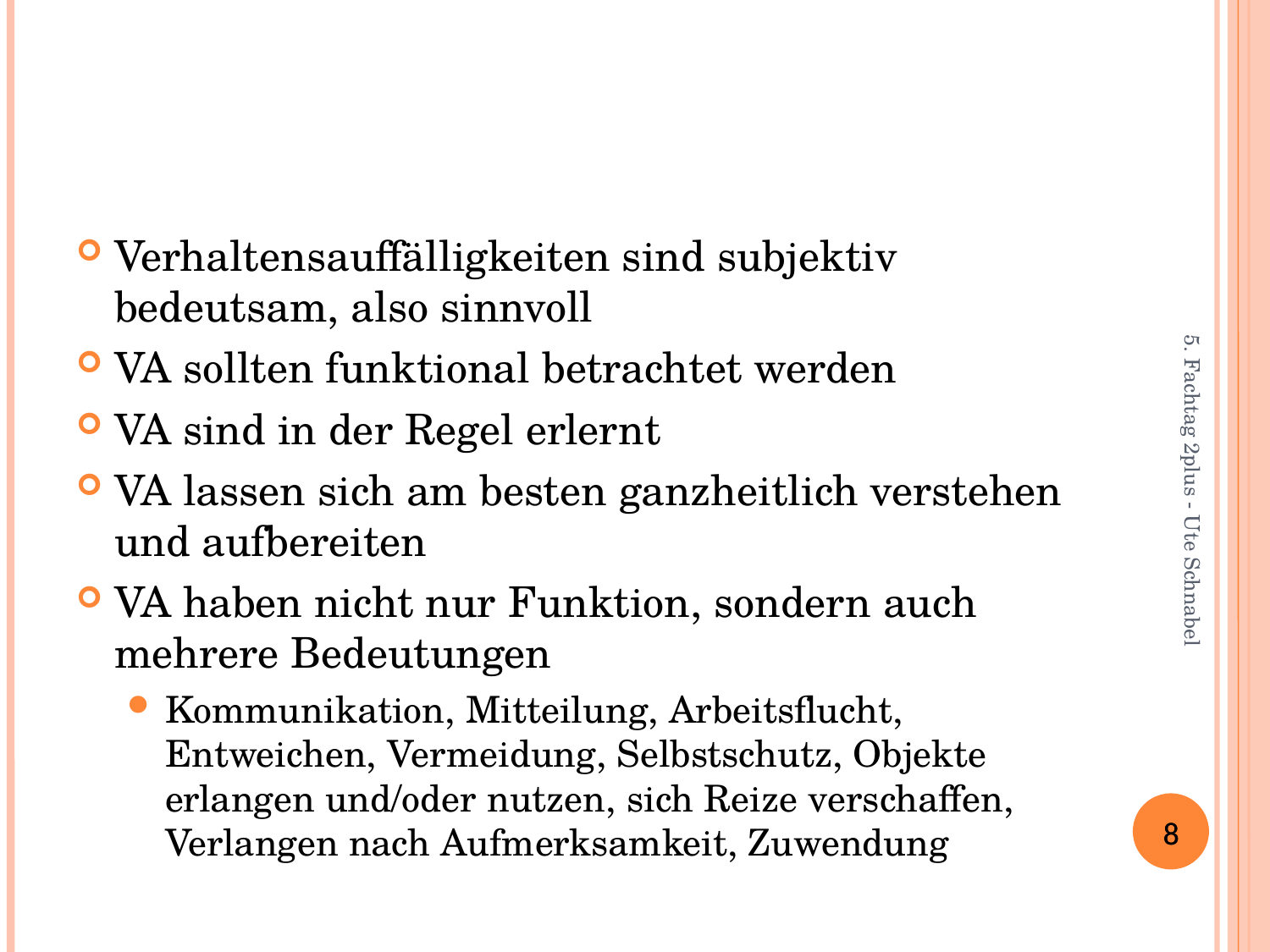

#
Verhaltensauffälligkeiten sind subjektiv bedeutsam, also sinnvoll
VA sollten funktional betrachtet werden
VA sind in der Regel erlernt
VA lassen sich am besten ganzheitlich verstehen und aufbereiten
VA haben nicht nur Funktion, sondern auch mehrere Bedeutungen
Kommunikation, Mitteilung, Arbeitsflucht, Entweichen, Vermeidung, Selbstschutz, Objekte erlangen und/oder nutzen, sich Reize verschaffen, Verlangen nach Aufmerksamkeit, Zuwendung

5. Fachtag 2plus - Ute Schnabel
8
8